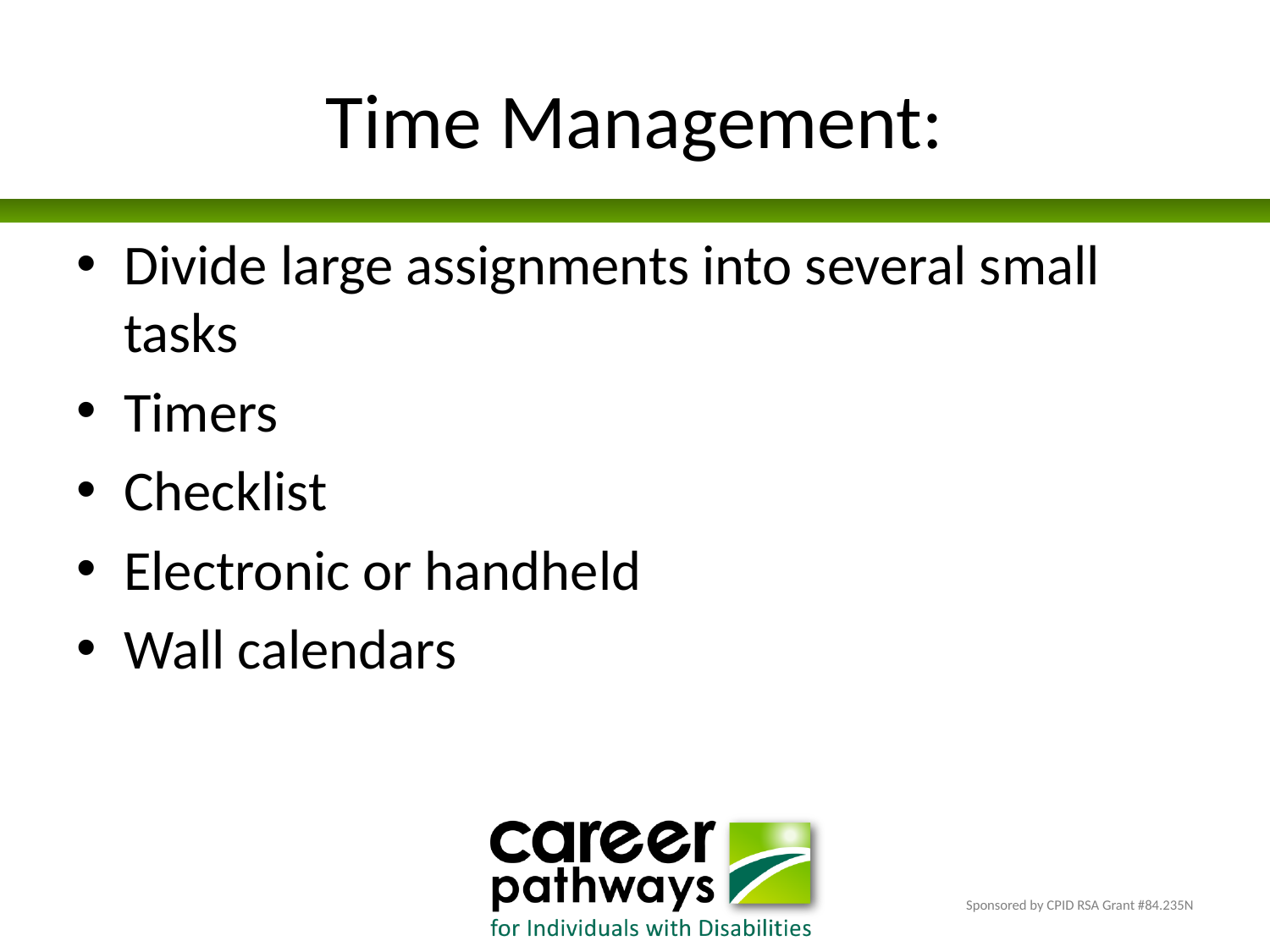

# Time Management:
Divide large assignments into several small tasks
Timers
Checklist
Electronic or handheld
Wall calendars